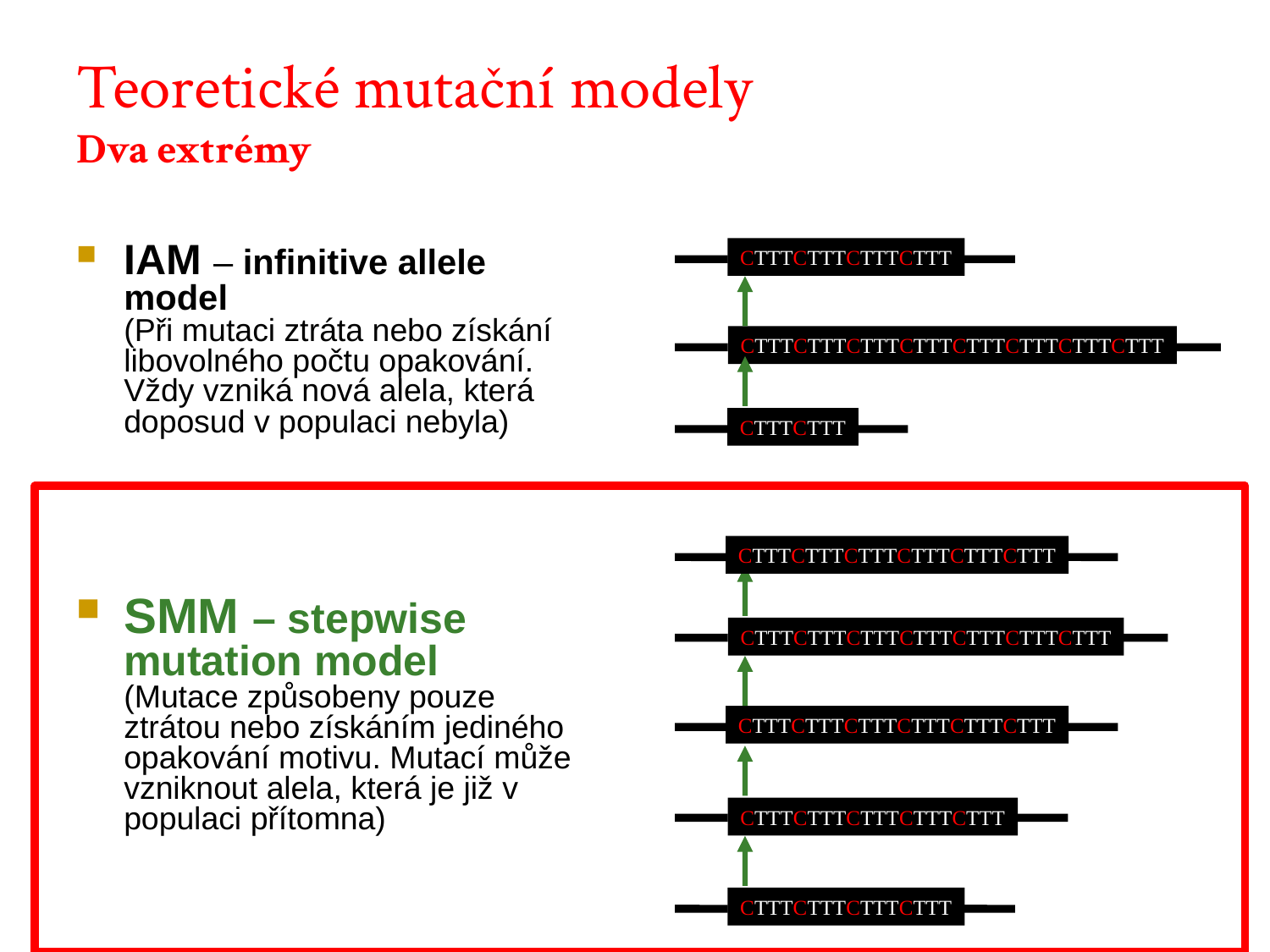

# Teoretické mutační modely Dva extrémy
IAM – infinitive allele model
(Při mutaci ztráta nebo získání libovolného počtu opakování. Vždy vzniká nová alela, která doposud v populaci nebyla)

SMM – stepwise mutation model
(Mutace způsobeny pouze ztrátou nebo získáním jediného opakování motivu. Mutací může vzniknout alela, která je již v populaci přítomna)
CTTTCTTTCTTTCTTT

CTTTCTTTCTTTCTTTCTTTCTTTCTTTCTTT

CTTTCTTT

CTTTCTTTCTTTCTTTCTTTCTTT

CTTTCTTTCTTTCTTTCTTTCTTTCTTT

CTTTCTTTCTTTCTTTCTTTCTTT

CTTTCTTTCTTTCTTTCTTT

CTTTCTTTCTTTCTTT